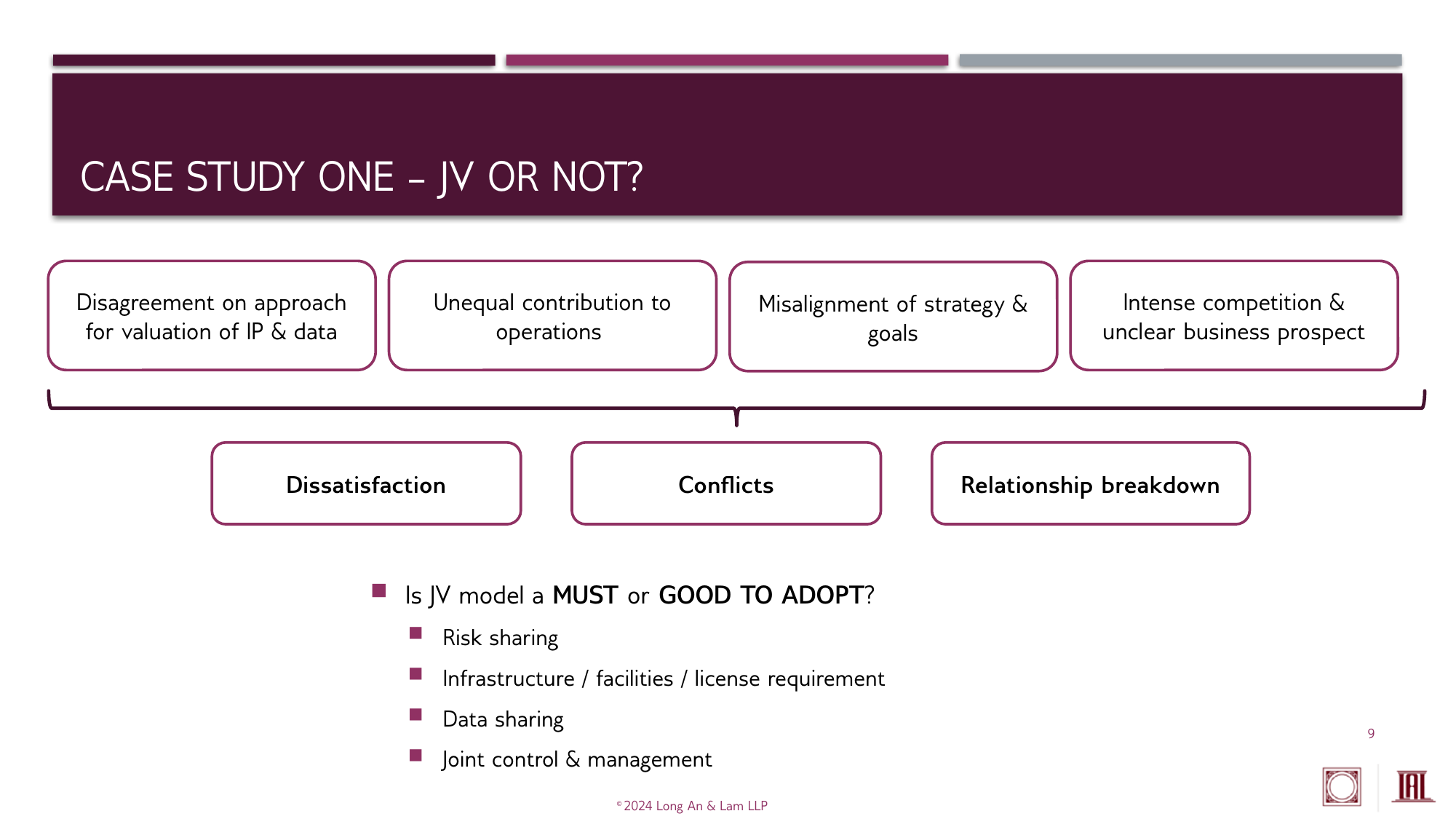

# Case Study ONE – JV or Not?
Disagreement on approach for valuation of IP & data
Unequal contribution to operations
Intense competition & unclear business prospect
Misalignment of strategy & goals
Dissatisfaction
Conflicts
Relationship breakdown
Is JV model a MUST or GOOD TO ADOPT?
Risk sharing
Infrastructure / facilities / license requirement
Data sharing
Joint control & management
9